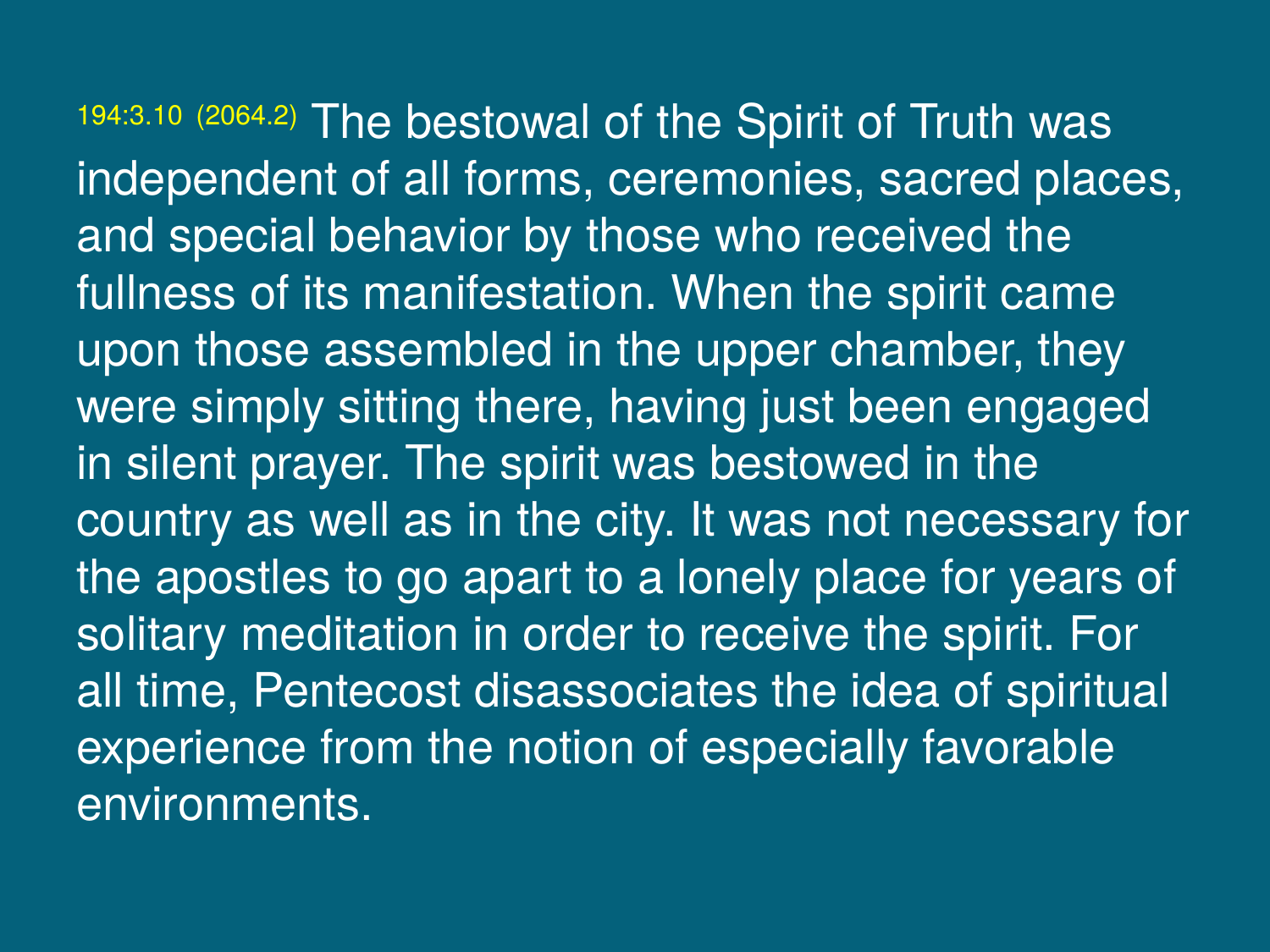

194:3.10 (2064.2) The bestowal of the Spirit of Truth was independent of all forms, ceremonies, sacred places, and special behavior by those who received the fullness of its manifestation. When the spirit came upon those assembled in the upper chamber, they were simply sitting there, having just been engaged in silent prayer. The spirit was bestowed in the country as well as in the city. It was not necessary for the apostles to go apart to a lonely place for years of solitary meditation in order to receive the spirit. For all time, Pentecost disassociates the idea of spiritual experience from the notion of especially favorable environments.